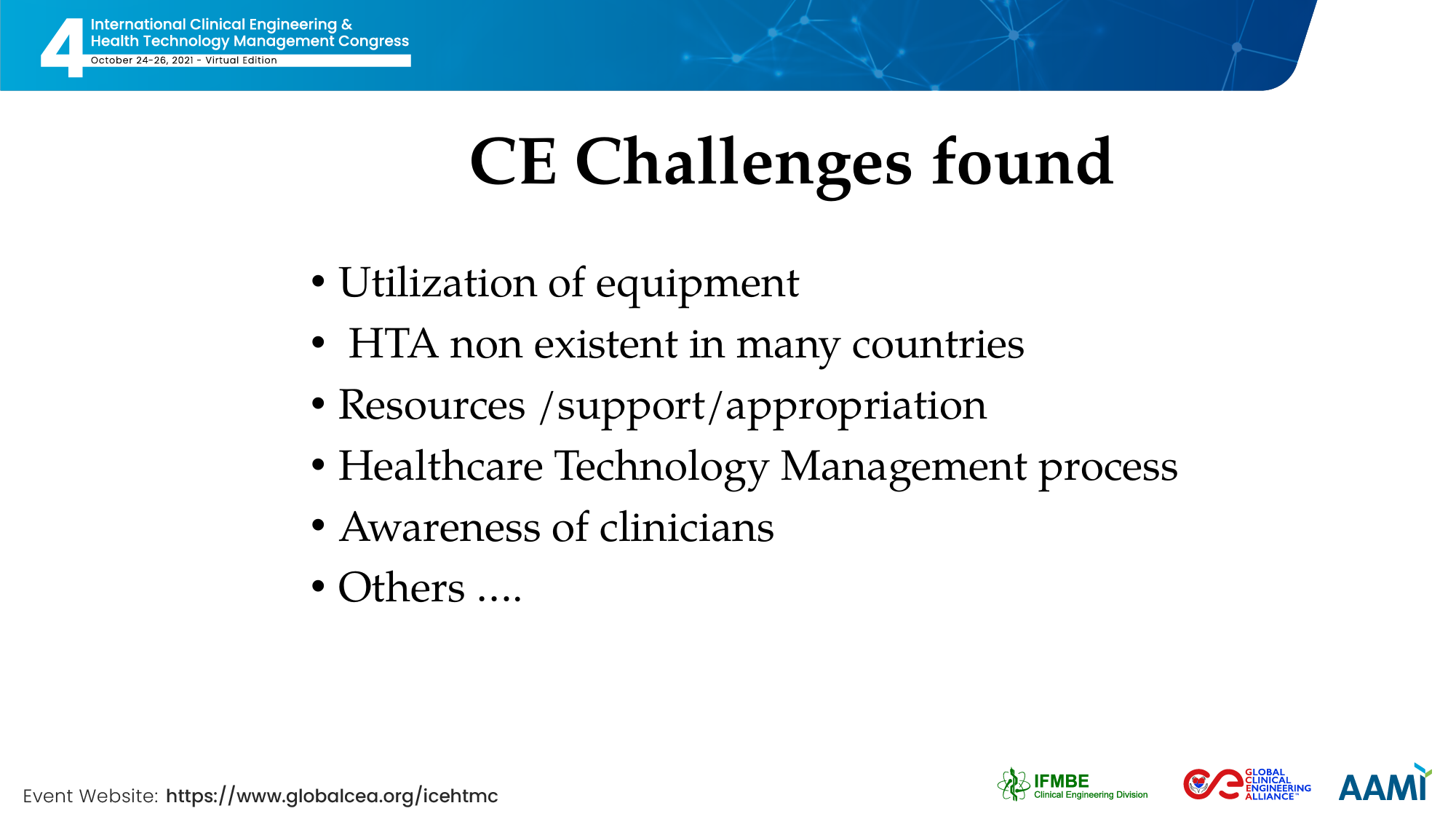

# CE Challenges found

Utilization of equipment
 HTA non existent in many countries
Resources /support/appropriation
Healthcare Technology Management process
Awareness of clinicians
Others ….